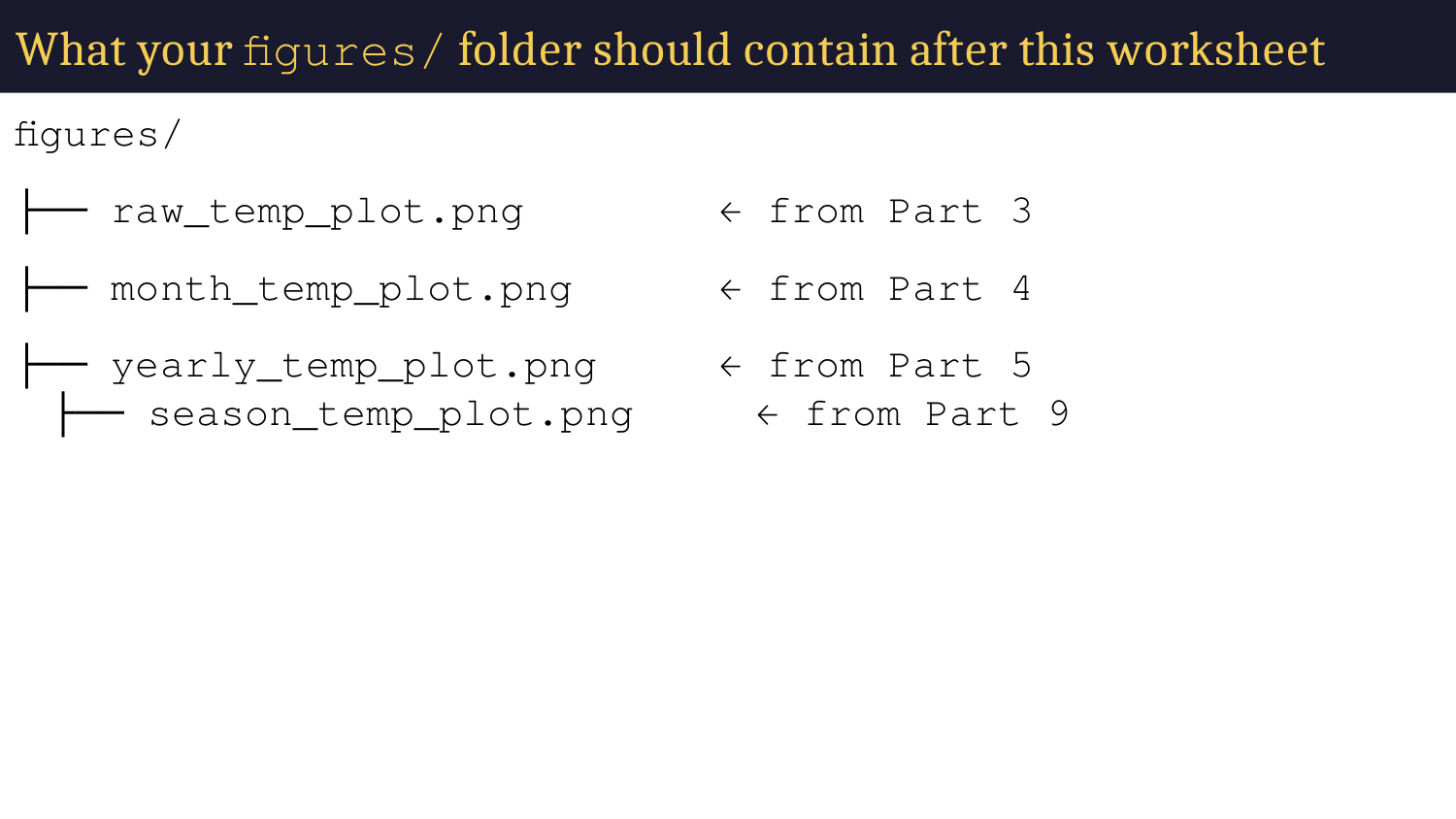

# What your figures/ folder should contain after this worksheet
figures/
├── raw_temp_plot.png        ← from Part 3
├── month_temp_plot.png      ← from Part 4
├── yearly_temp_plot.png     ← from Part 5
├── season_temp_plot.png     ← from Part 9